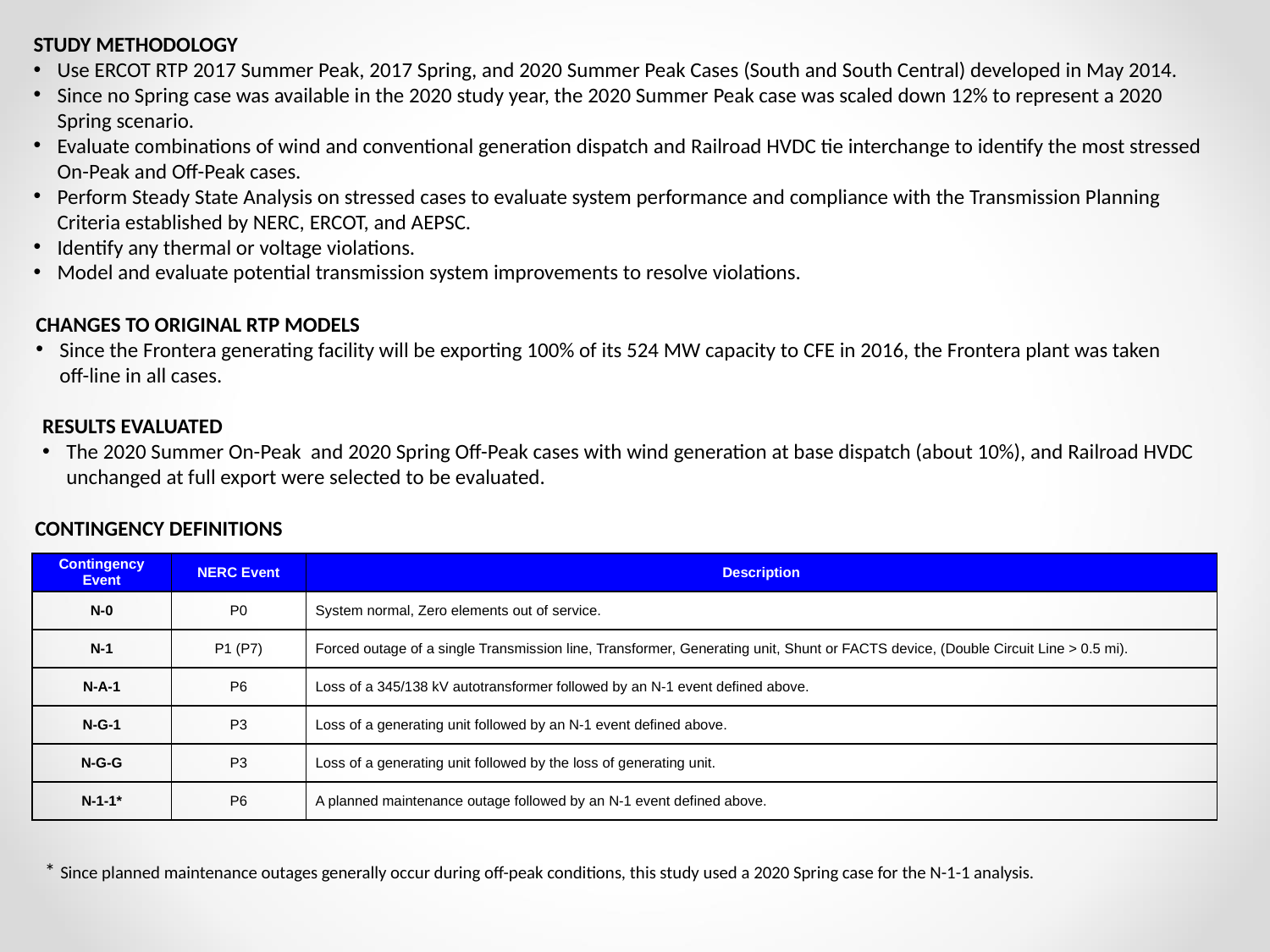

Study Methodology
Use ERCOT RTP 2017 Summer Peak, 2017 Spring, and 2020 Summer Peak Cases (South and South Central) developed in May 2014.
Since no Spring case was available in the 2020 study year, the 2020 Summer Peak case was scaled down 12% to represent a 2020 Spring scenario.
Evaluate combinations of wind and conventional generation dispatch and Railroad HVDC tie interchange to identify the most stressed On-Peak and Off-Peak cases.
Perform Steady State Analysis on stressed cases to evaluate system performance and compliance with the Transmission Planning Criteria established by NERC, ERCOT, and AEPSC.
Identify any thermal or voltage violations.
Model and evaluate potential transmission system improvements to resolve violations.
Changes to original RTP models
Since the Frontera generating facility will be exporting 100% of its 524 MW capacity to CFE in 2016, the Frontera plant was taken off-line in all cases.
results evaluated
The 2020 Summer On-Peak  and 2020 Spring Off-Peak cases with wind generation at base dispatch (about 10%), and Railroad HVDC unchanged at full export were selected to be evaluated.
Contingency Definitions
| Contingency Event | NERC Event | Description |
| --- | --- | --- |
| N-0 | P0 | System normal, Zero elements out of service. |
| N-1 | P1 (P7) | Forced outage of a single Transmission line, Transformer, Generating unit, Shunt or FACTS device, (Double Circuit Line > 0.5 mi). |
| N-A-1 | P6 | Loss of a 345/138 kV autotransformer followed by an N-1 event defined above. |
| N-G-1 | P3 | Loss of a generating unit followed by an N-1 event defined above. |
| N-G-G | P3 | Loss of a generating unit followed by the loss of generating unit. |
| N-1-1\* | P6 | A planned maintenance outage followed by an N-1 event defined above. |
* Since planned maintenance outages generally occur during off-peak conditions, this study used a 2020 Spring case for the N-1-1 analysis.